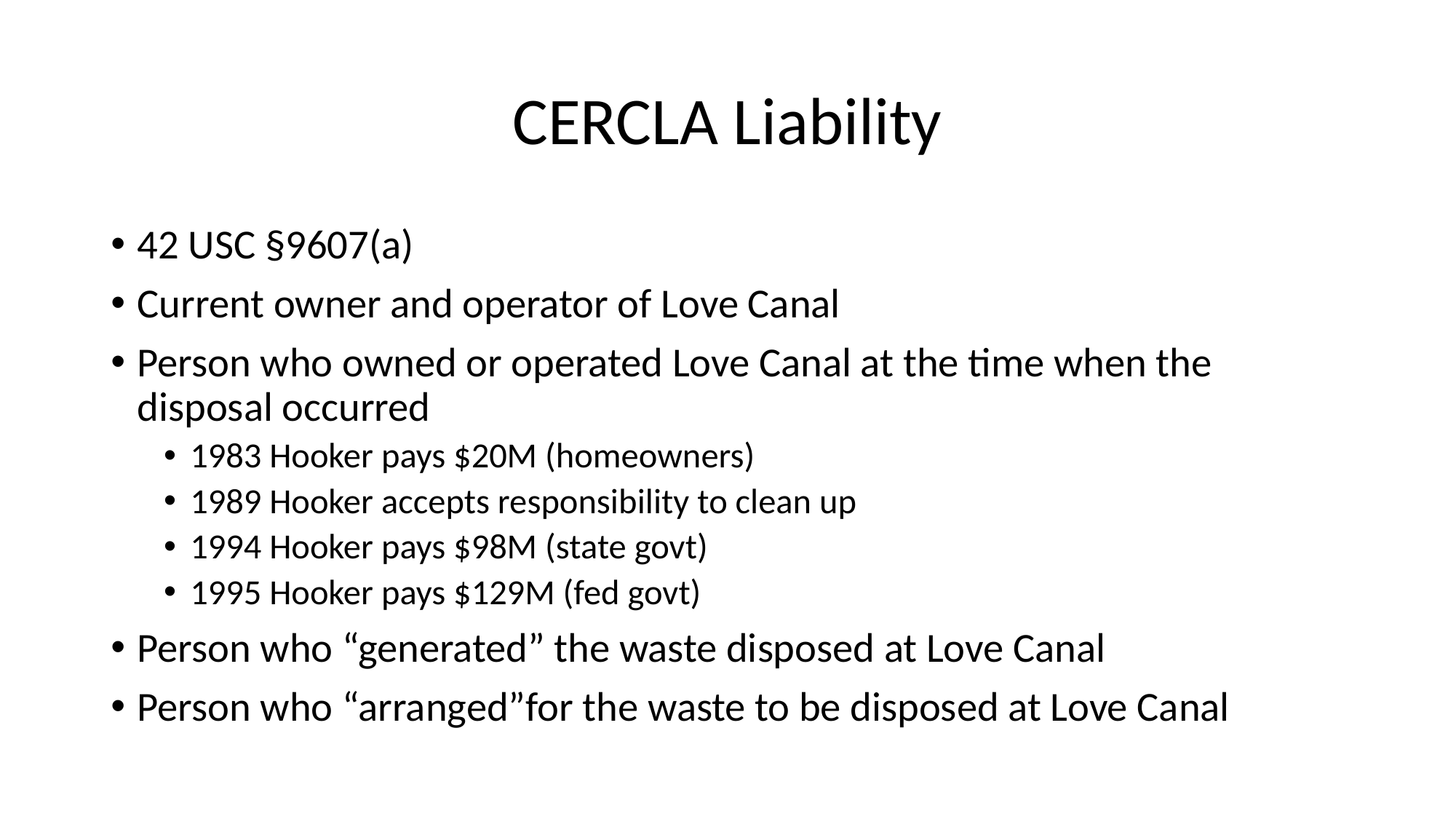

# CERCLA Liability
42 USC §9607(a)
Current owner and operator of Love Canal
Person who owned or operated Love Canal at the time when the disposal occurred
1983 Hooker pays $20M (homeowners)
1989 Hooker accepts responsibility to clean up
1994 Hooker pays $98M (state govt)
1995 Hooker pays $129M (fed govt)
Person who “generated” the waste disposed at Love Canal
Person who “arranged”for the waste to be disposed at Love Canal